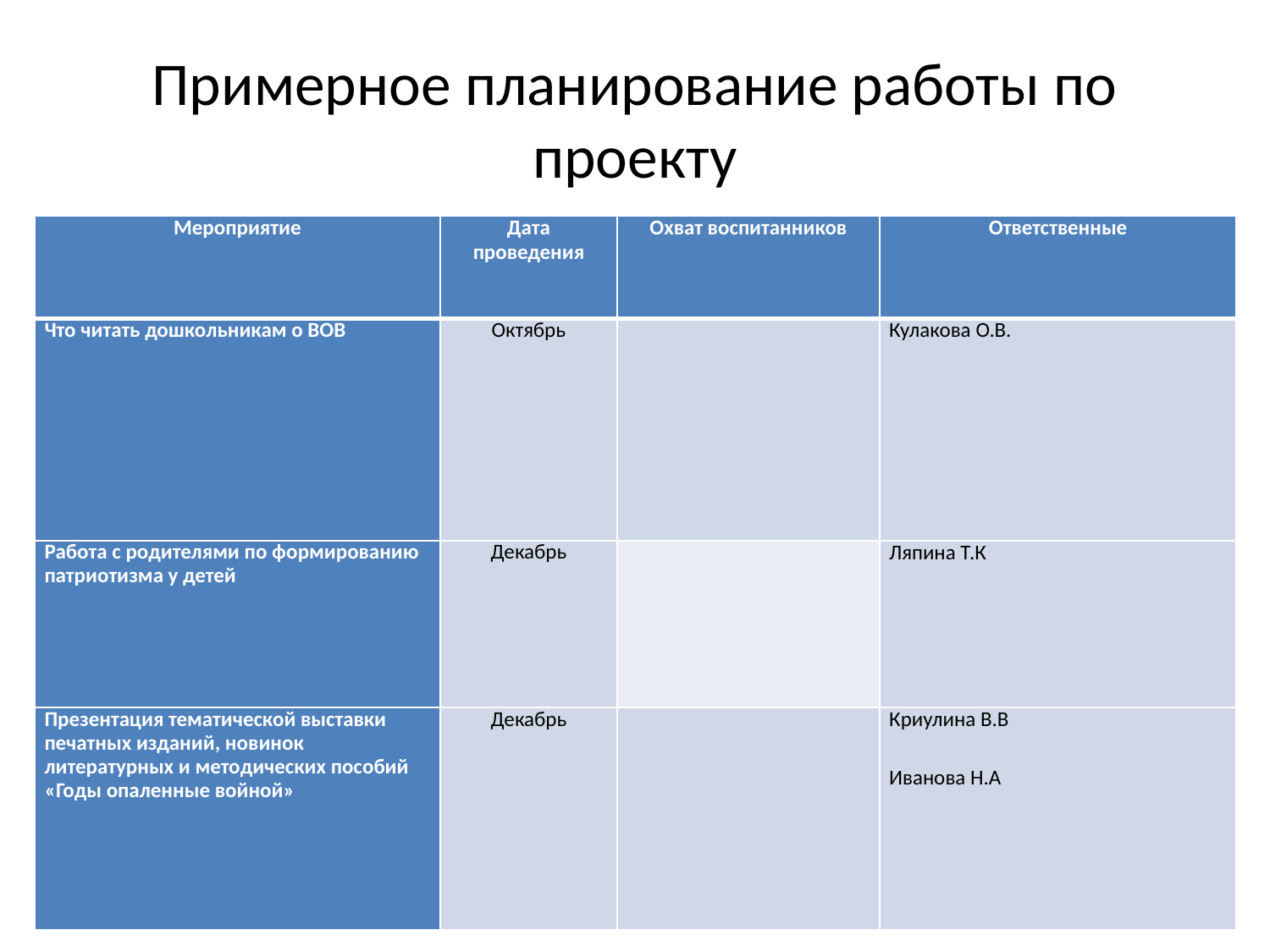

# Примерное планирование работы по проекту
| Мероприятие | Дата проведения | Охват воспитанников | Ответственные |
| --- | --- | --- | --- |
| Что читать дошкольникам о ВОВ | Октябрь |  | Кулакова О.В. |
| Работа с родителями по формированию патриотизма у детей | Декабрь |  | Ляпина Т.К |
| Презентация тематической выставки печатных изданий, новинок литературных и методических пособий «Годы опаленные войной» | Декабрь |  | Криулина В.В Иванова Н.А |